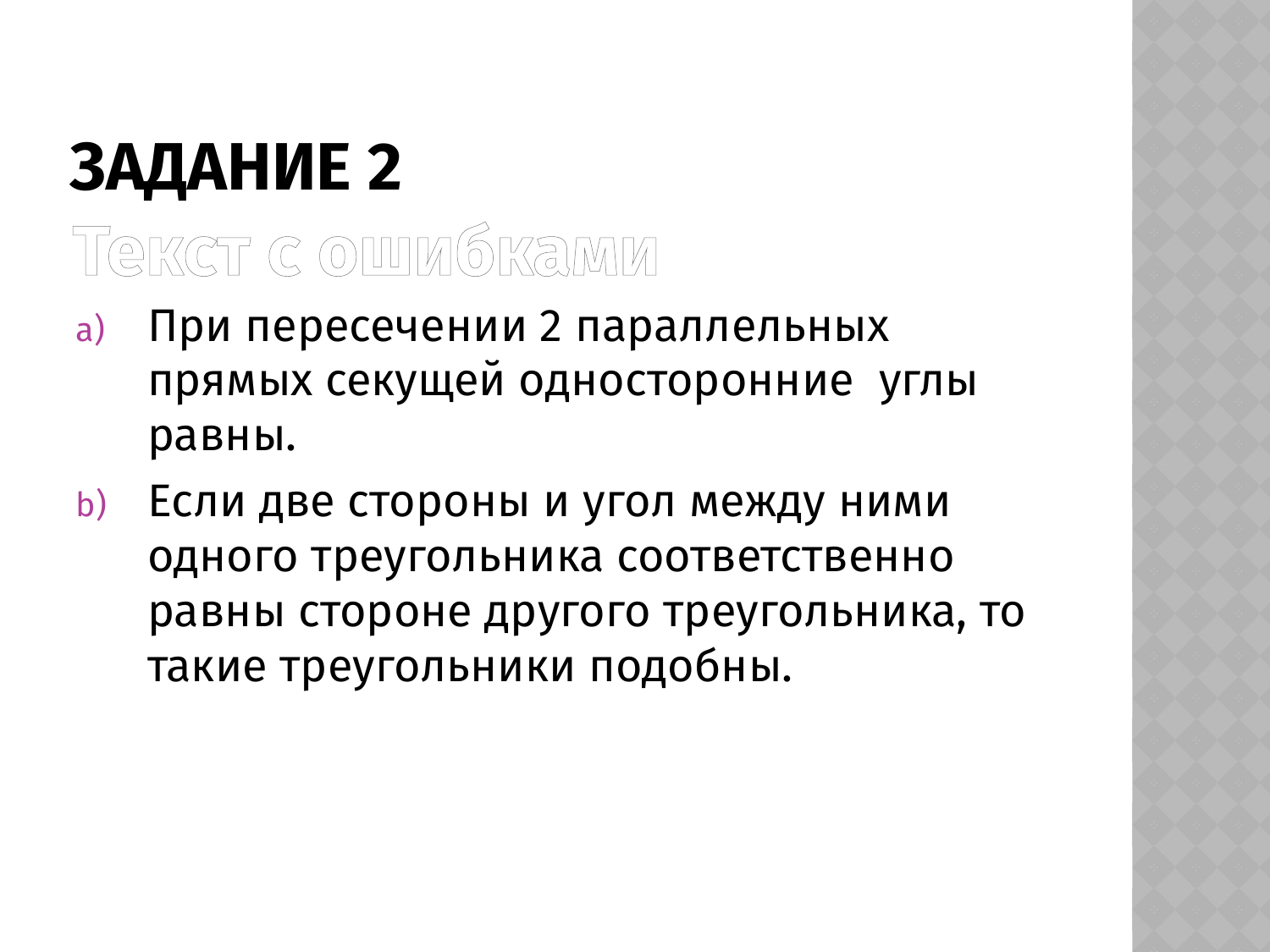

# Задание 2
Текст с ошибками

При пересечении 2 параллельных прямых секущей односторонние  углы равны.
Если две стороны и угол между ними одного треугольника соответственно равны стороне другого треугольника, то такие треугольники подобны.